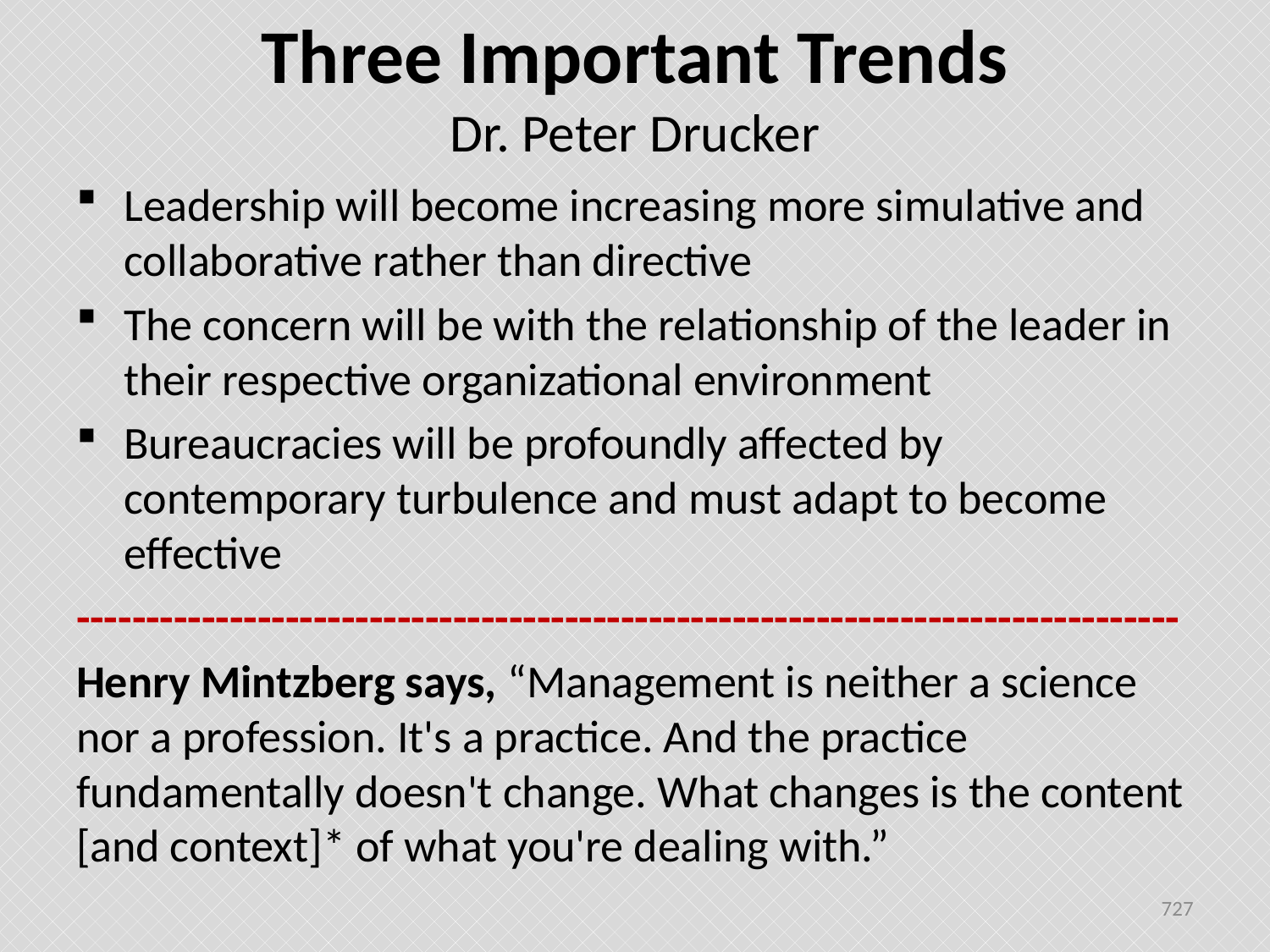

# Three Important Trends Dr. Peter Drucker
Leadership will become increasing more simulative and collaborative rather than directive
The concern will be with the relationship of the leader in their respective organizational environment
Bureaucracies will be profoundly affected by contemporary turbulence and must adapt to become effective
-------------------------------------------------------------------------------
Henry Mintzberg says, “Management is neither a science nor a profession. It's a practice. And the practice fundamentally doesn't change. What changes is the content [and context]* of what you're dealing with.”

727